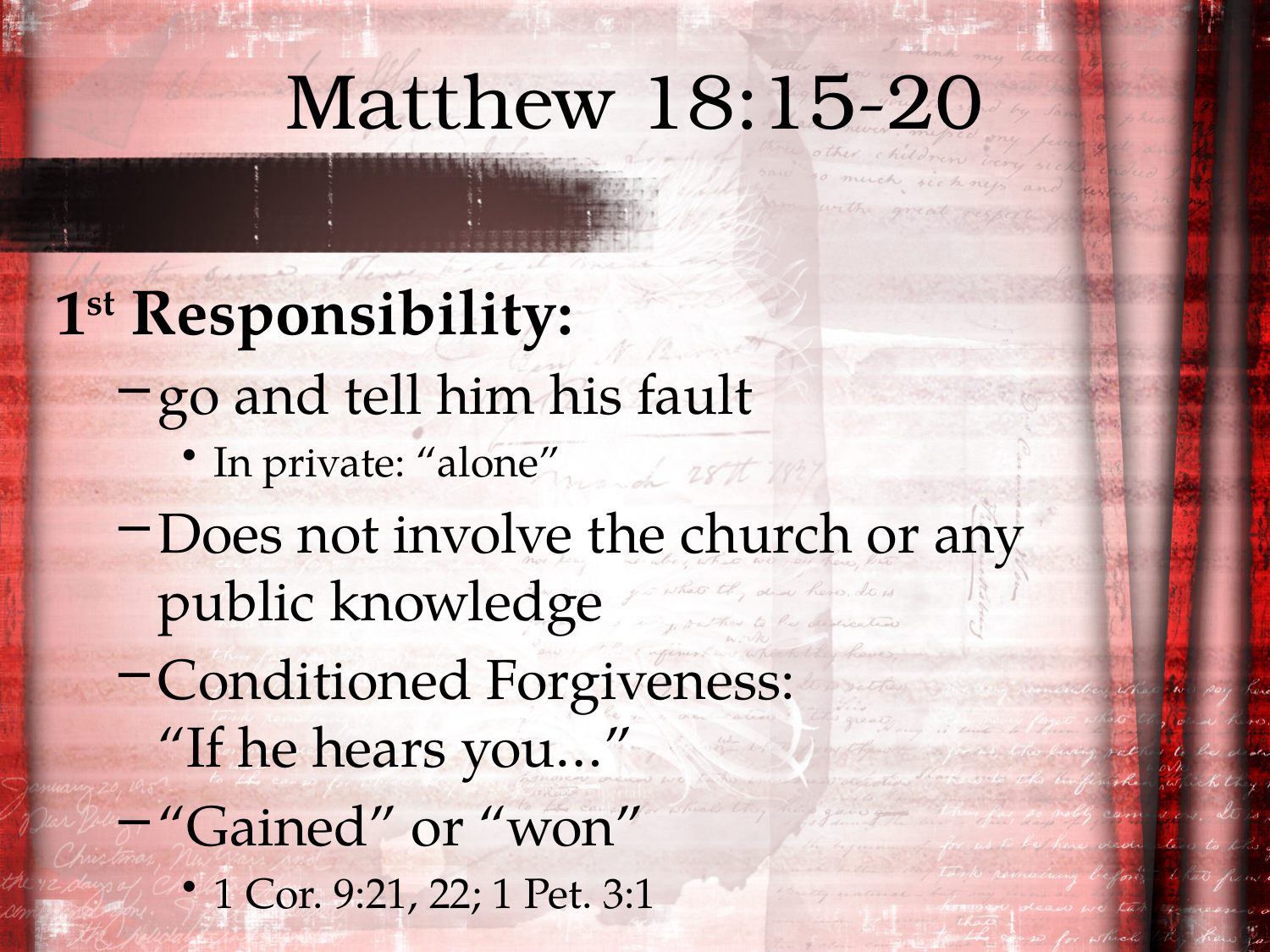

# Matthew 18:15-20
1st Responsibility:
go and tell him his fault
In private: “alone”
Does not involve the church or any public knowledge
Conditioned Forgiveness:
“If he hears you…”
“Gained” or “won”
1 Cor. 9:21, 22; 1 Pet. 3:1